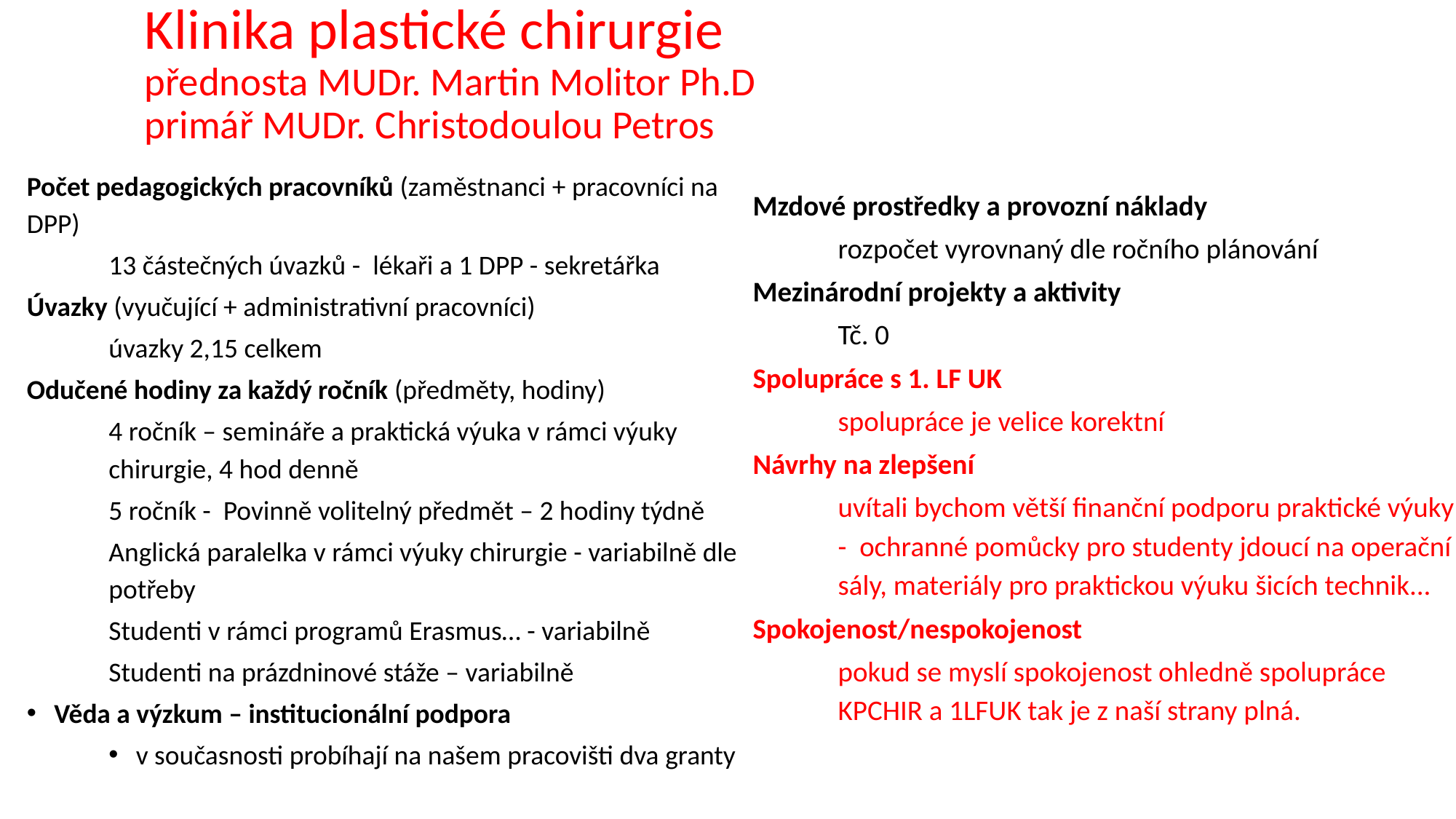

# Klinika plastické chirurgie přednosta MUDr. Martin Molitor Ph.D primář MUDr. Christodoulou Petros
Počet pedagogických pracovníků (zaměstnanci + pracovníci na DPP)
13 částečných úvazků -  lékaři a 1 DPP - sekretářka
Úvazky (vyučující + administrativní pracovníci)
úvazky 2,15 celkem
Odučené hodiny za každý ročník (předměty, hodiny)
4 ročník – semináře a praktická výuka v rámci výuky chirurgie, 4 hod denně
5 ročník -  Povinně volitelný předmět – 2 hodiny týdně
Anglická paralelka v rámci výuky chirurgie - variabilně dle potřeby
Studenti v rámci programů Erasmus… - variabilně
Studenti na prázdninové stáže – variabilně
Věda a výzkum – institucionální podpora
v současnosti probíhají na našem pracovišti dva granty

Mzdové prostředky a provozní náklady
rozpočet vyrovnaný dle ročního plánování
Mezinárodní projekty a aktivity
Tč. 0
Spolupráce s 1. LF UK
spolupráce je velice korektní
Návrhy na zlepšení
uvítali bychom větší finanční podporu praktické výuky -  ochranné pomůcky pro studenty jdoucí na operační sály, materiály pro praktickou výuku šicích technik...
Spokojenost/nespokojenost
pokud se myslí spokojenost ohledně spolupráce KPCHIR a 1LFUK tak je z naší strany plná.